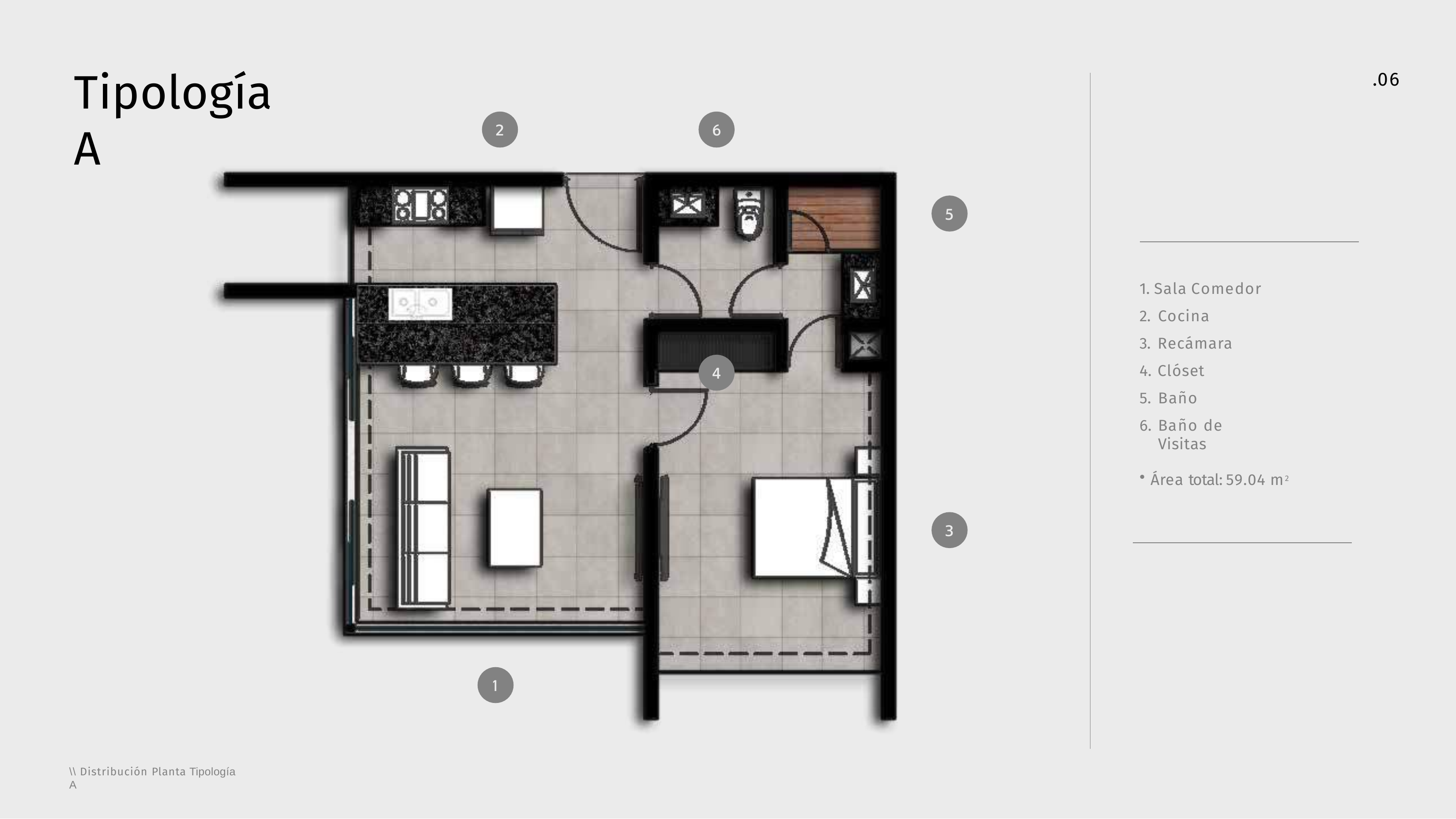

# Tipología A
.06

2
6

5

Sala Comedor
Cocina
Recámara
Clóset
Baño
Baño de Visitas

4
Área total: 59.04 m2

3

1
\\ Distribución Planta Tipología A